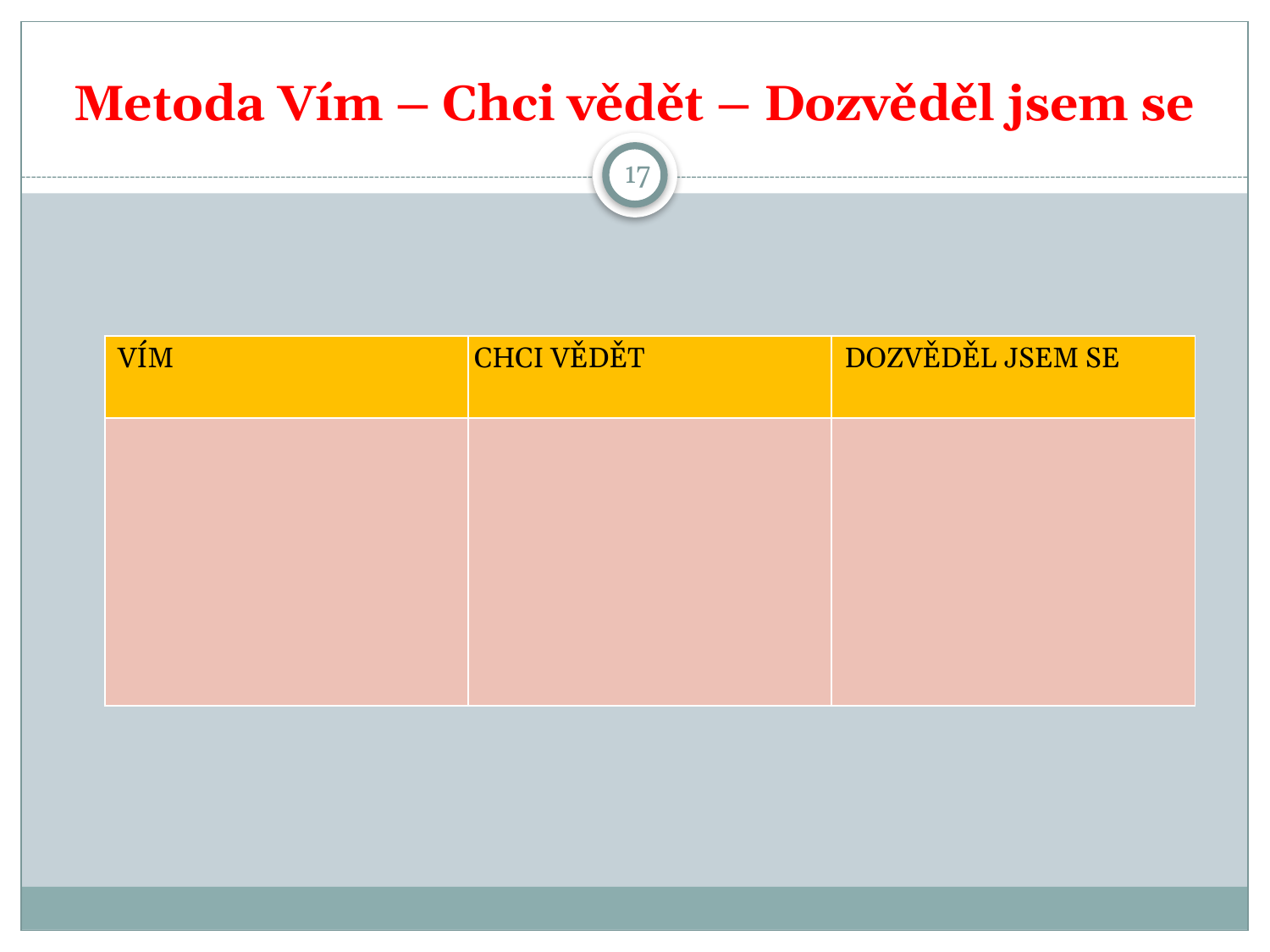

# Metoda Vím – Chci vědět – Dozvěděl jsem se
17
| VÍM | CHCI VĚDĚT | DOZVĚDĚL JSEM SE |
| --- | --- | --- |
|  |  |  |